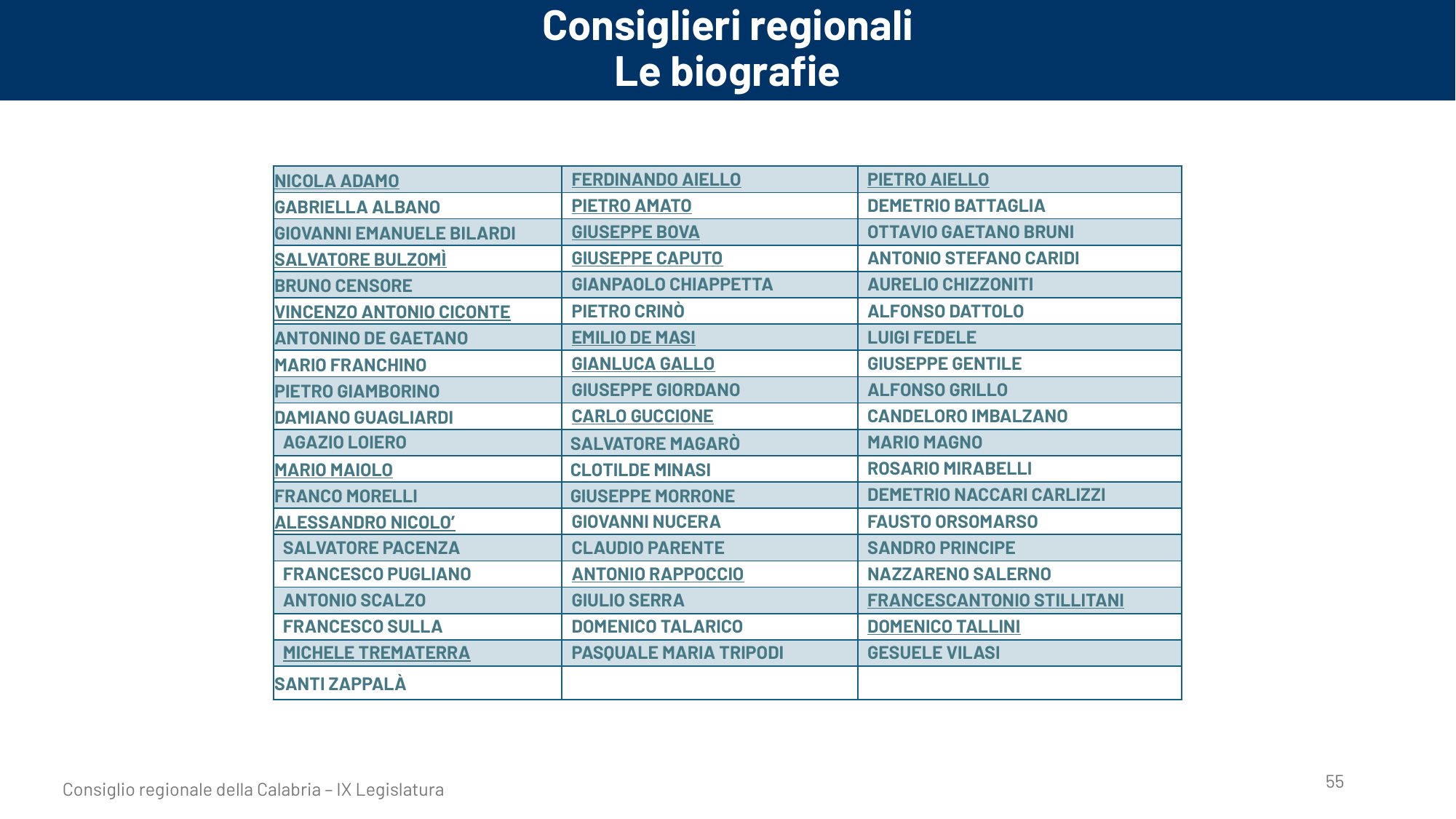

# Consiglieri regionali Le biografie
| NICOLA ADAMO | FERDINANDO AIELLO | PIETRO AIELLO |
| --- | --- | --- |
| GABRIELLA ALBANO | PIETRO AMATO | DEMETRIO BATTAGLIA |
| GIOVANNI EMANUELE BILARDI | GIUSEPPE BOVA | OTTAVIO GAETANO BRUNI |
| SALVATORE BULZOMÌ | GIUSEPPE CAPUTO | ANTONIO STEFANO CARIDI |
| BRUNO CENSORE | GIANPAOLO CHIAPPETTA | AURELIO CHIZZONITI |
| VINCENZO ANTONIO CICONTE | PIETRO CRINÒ | ALFONSO DATTOLO |
| ANTONINO DE GAETANO | EMILIO DE MASI | LUIGI FEDELE |
| MARIO FRANCHINO | GIANLUCA GALLO | GIUSEPPE GENTILE |
| PIETRO GIAMBORINO | GIUSEPPE GIORDANO | ALFONSO GRILLO |
| DAMIANO GUAGLIARDI | CARLO GUCCIONE | CANDELORO IMBALZANO |
| AGAZIO LOIERO | SALVATORE MAGARÒ | MARIO MAGNO |
| MARIO MAIOLO | CLOTILDE MINASI | ROSARIO MIRABELLI |
| FRANCO MORELLI | GIUSEPPE MORRONE | DEMETRIO NACCARI CARLIZZI |
| ALESSANDRO NICOLO’ | GIOVANNI NUCERA | FAUSTO ORSOMARSO |
| SALVATORE PACENZA | CLAUDIO PARENTE | SANDRO PRINCIPE |
| FRANCESCO PUGLIANO | ANTONIO RAPPOCCIO | NAZZARENO SALERNO |
| ANTONIO SCALZO | GIULIO SERRA | FRANCESCANTONIO STILLITANI |
| FRANCESCO SULLA | DOMENICO TALARICO | DOMENICO TALLINI |
| MICHELE TREMATERRA | PASQUALE MARIA TRIPODI | GESUELE VILASI |
| SANTI ZAPPALÀ |  |  |
55
Consiglio regionale della Calabria – IX Legislatura